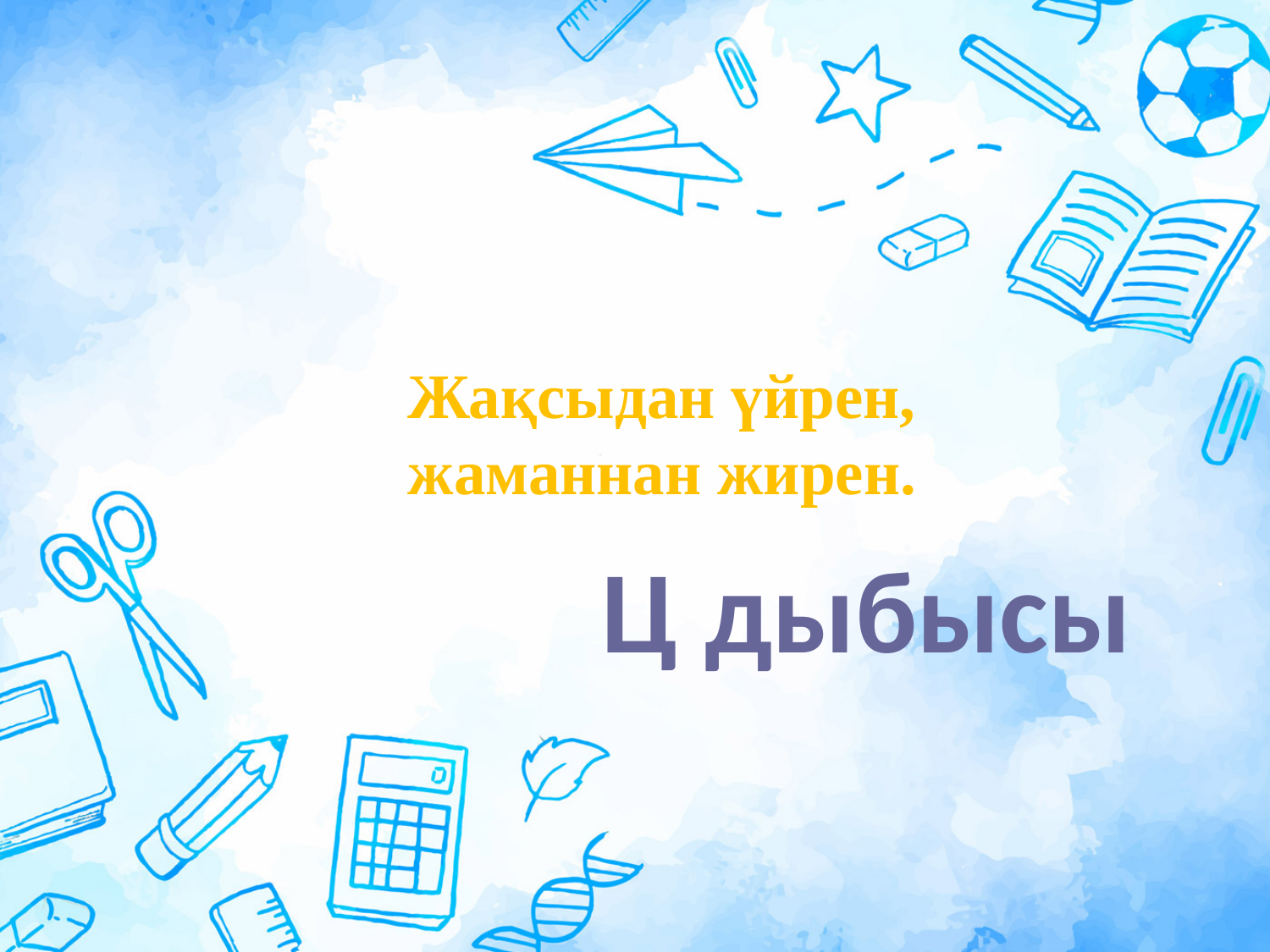

# Жақсыдан үйрен, жаманнан жирен.
Ц дыбысы